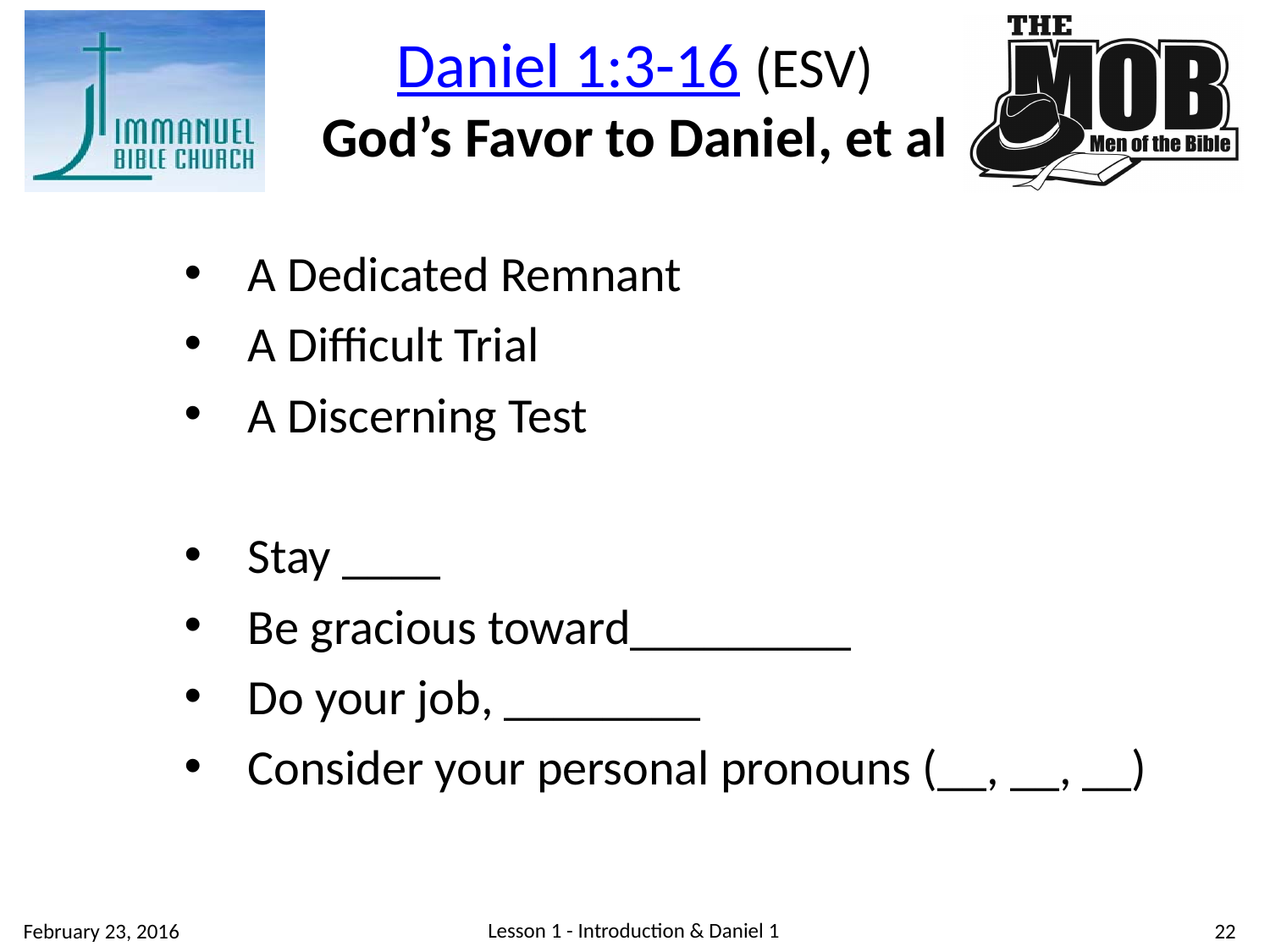

Daniel 1:3-16 (ESV)
God’s Favor to Daniel, et al
A Dedicated Remnant
A Difficult Trial
A Discerning Test

Stay ____
Be gracious toward_________
Do your job, ________
Consider your personal pronouns (__, __, __)
Lesson 1 - Introduction & Daniel 1
22
February 23, 2016